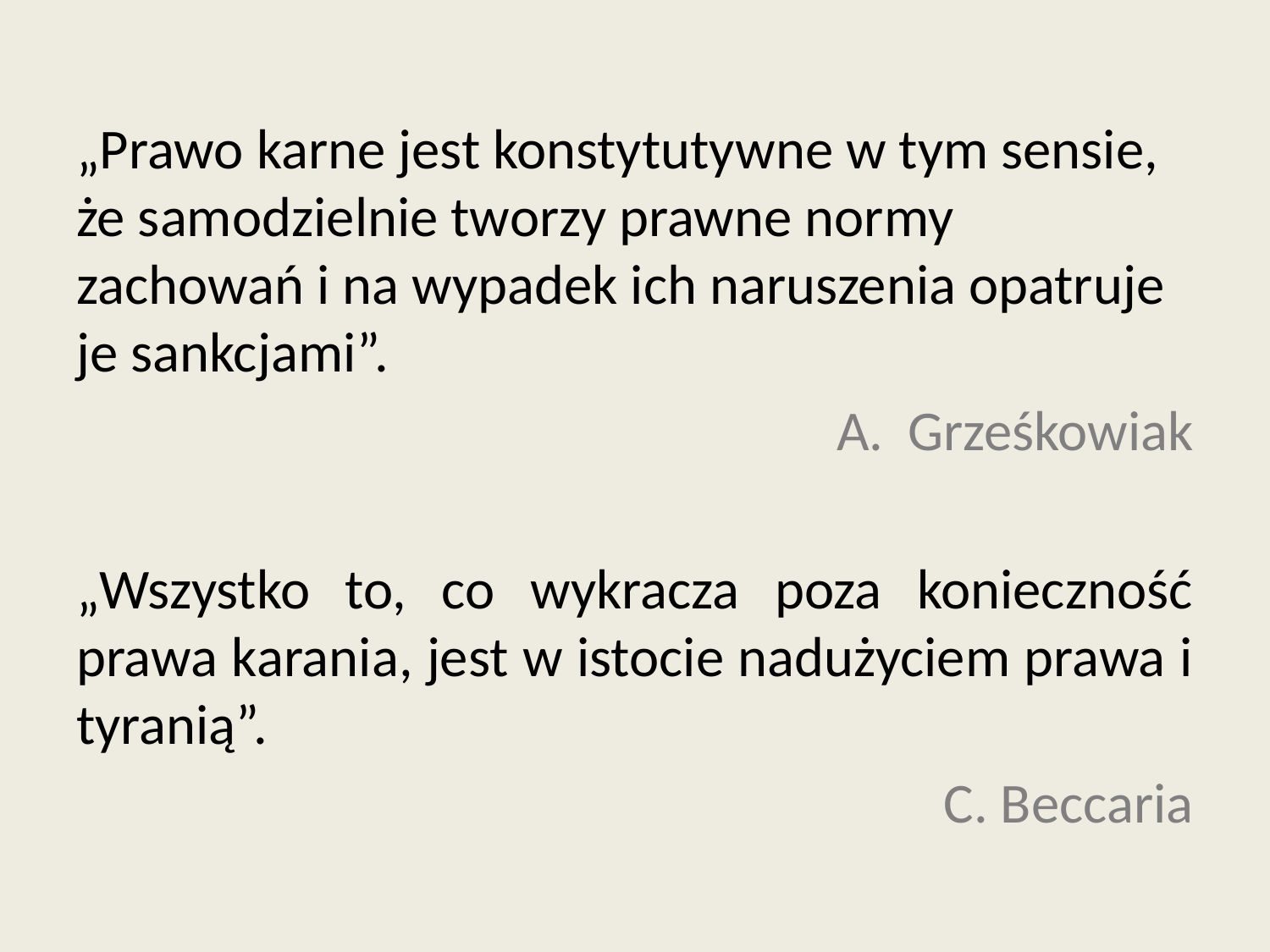

„Prawo karne jest konstytutywne w tym sensie, że samodzielnie tworzy prawne normy zachowań i na wypadek ich naruszenia opatruje je sankcjami”.
Grześkowiak

„Wszystko to, co wykracza poza konieczność prawa karania, jest w istocie nadużyciem prawa i tyranią”.
C. Beccaria